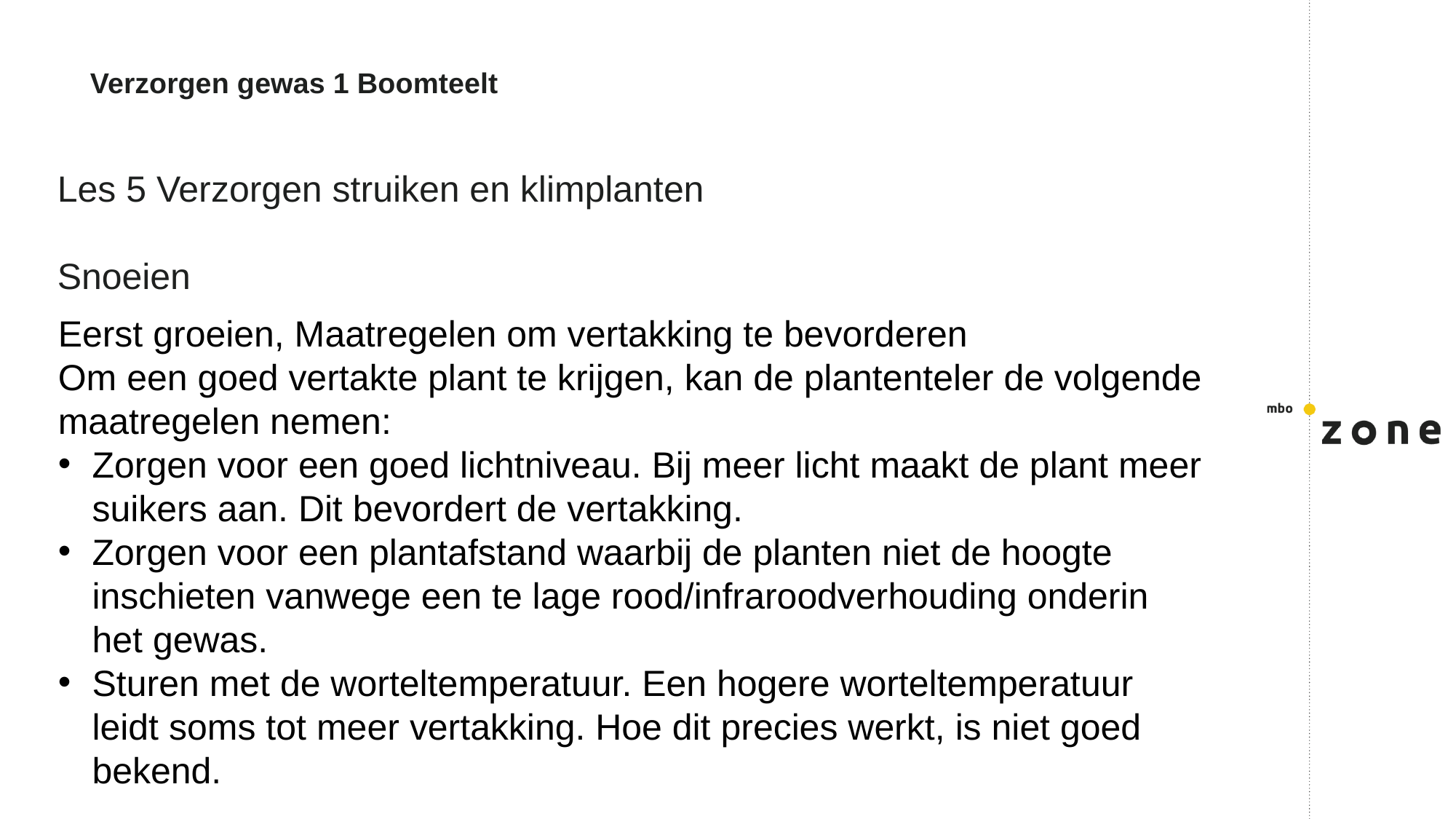

# Verzorgen gewas 1 Boomteelt
Les 5 Verzorgen struiken en klimplanten

Snoeien

Eerst groeien, Maatregelen om vertakking te bevorderen
Om een goed vertakte plant te krijgen, kan de plantenteler de volgende maatregelen nemen:
Zorgen voor een goed lichtniveau. Bij meer licht maakt de plant meer suikers aan. Dit bevordert de vertakking.
Zorgen voor een plantafstand waarbij de planten niet de hoogte inschieten vanwege een te lage rood/infraroodverhouding onderin het gewas.
Sturen met de worteltemperatuur. Een hogere worteltemperatuur leidt soms tot meer vertakking. Hoe dit precies werkt, is niet goed bekend.